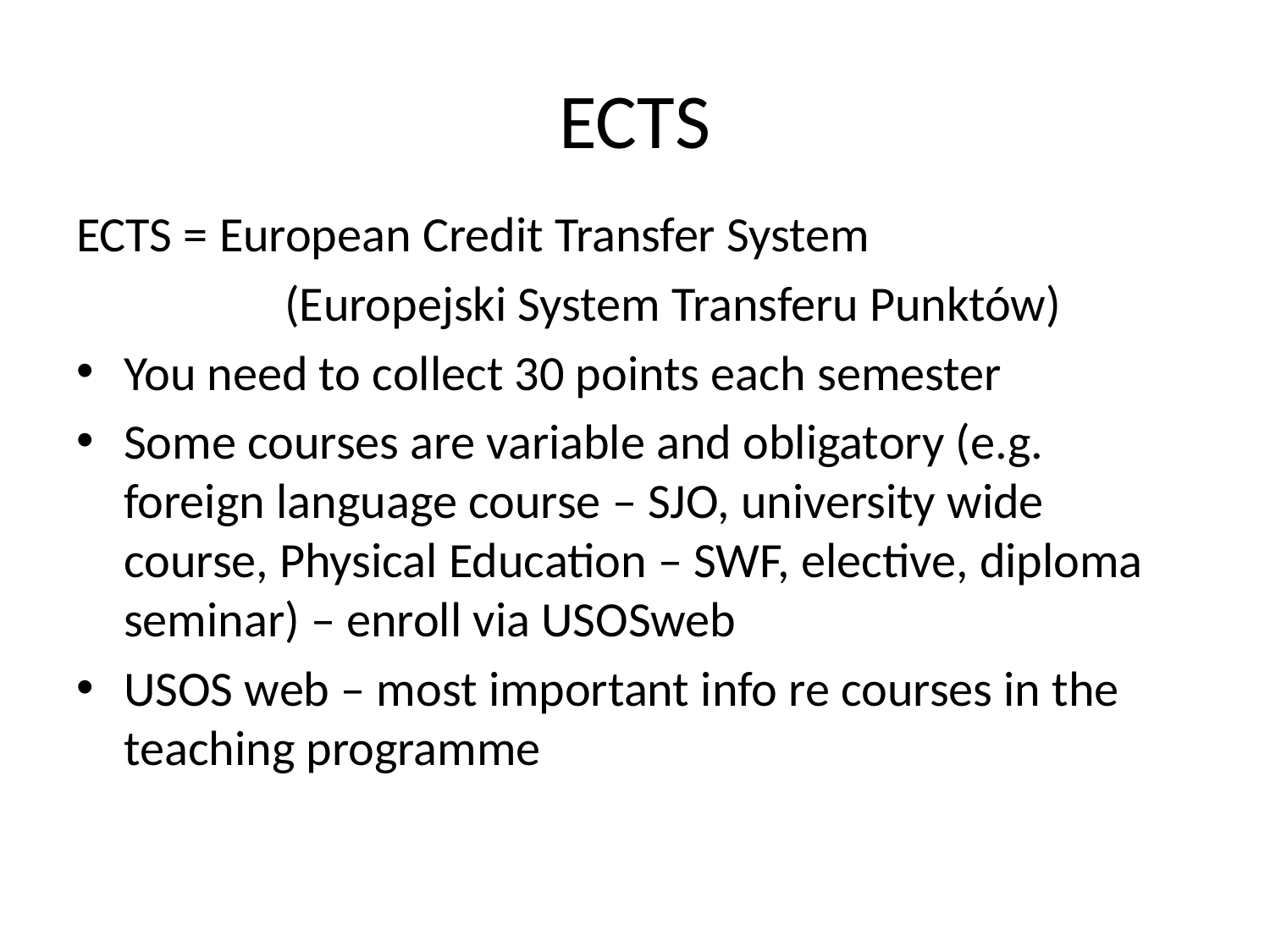

# ECTS
ECTS = European Credit Transfer System
		   (Europejski System Transferu Punktów)
You need to collect 30 points each semester
Some courses are variable and obligatory (e.g. foreign language course – SJO, university wide course, Physical Education – SWF, elective, diploma seminar) – enroll via USOSweb
USOS web – most important info re courses in the teaching programme